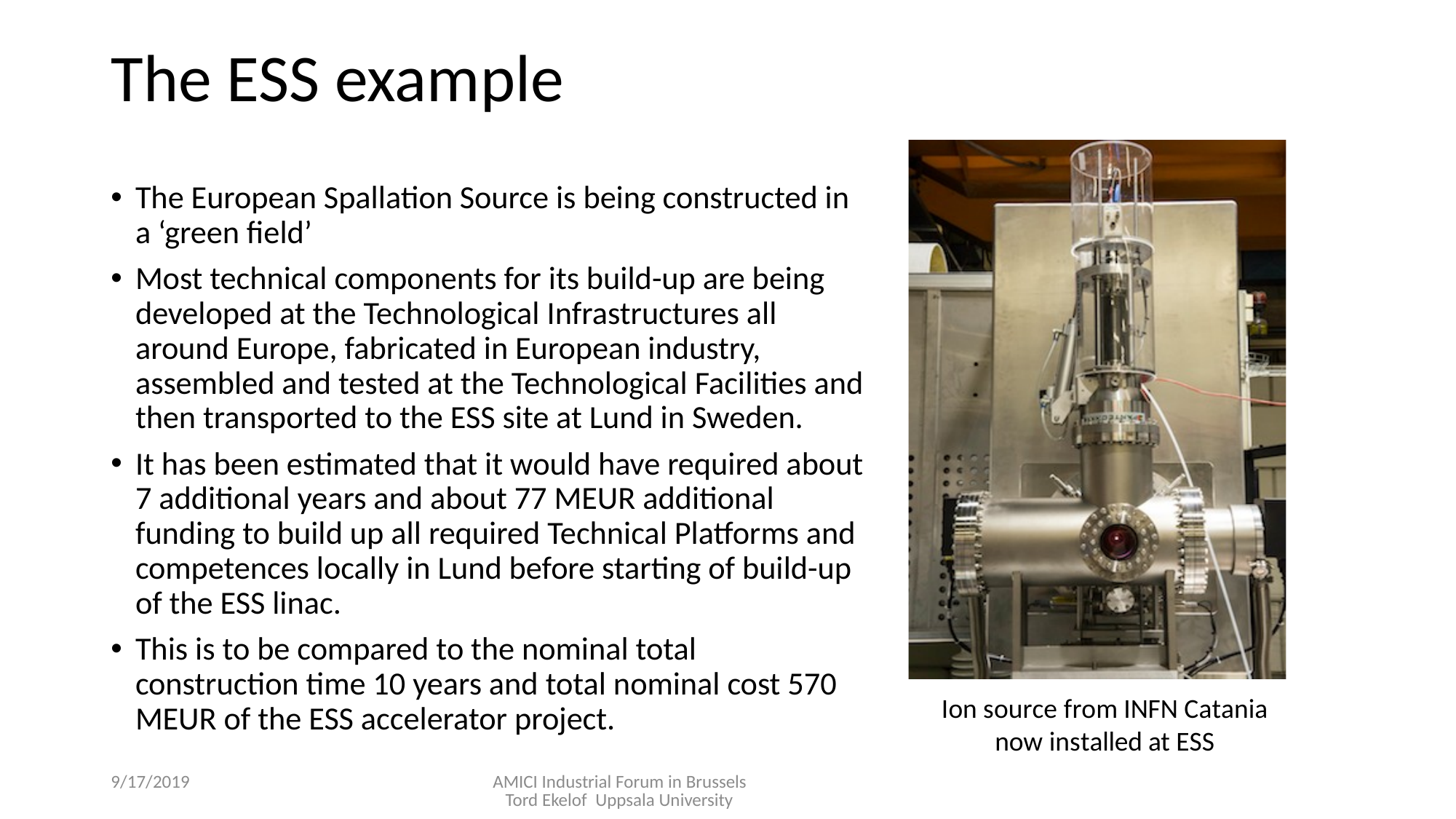

# The ESS example

The European Spallation Source is being constructed in a ‘green field’
Most technical components for its build-up are being developed at the Technological Infrastructures all around Europe, fabricated in European industry,  assembled and tested at the Technological Facilities and then transported to the ESS site at Lund in Sweden.
It has been estimated that it would have required about 7 additional years and about 77 MEUR additional funding to build up all required Technical Platforms and  competences locally in Lund before starting of build-up of the ESS linac.
This is to be compared to the nominal total construction time 10 years and total nominal cost 570 MEUR of the ESS accelerator project.
Ion source from INFN Catania now installed at ESS
9/17/2019
AMICI Industrial Forum in Brussels                                                      Tord Ekelof  Uppsala University